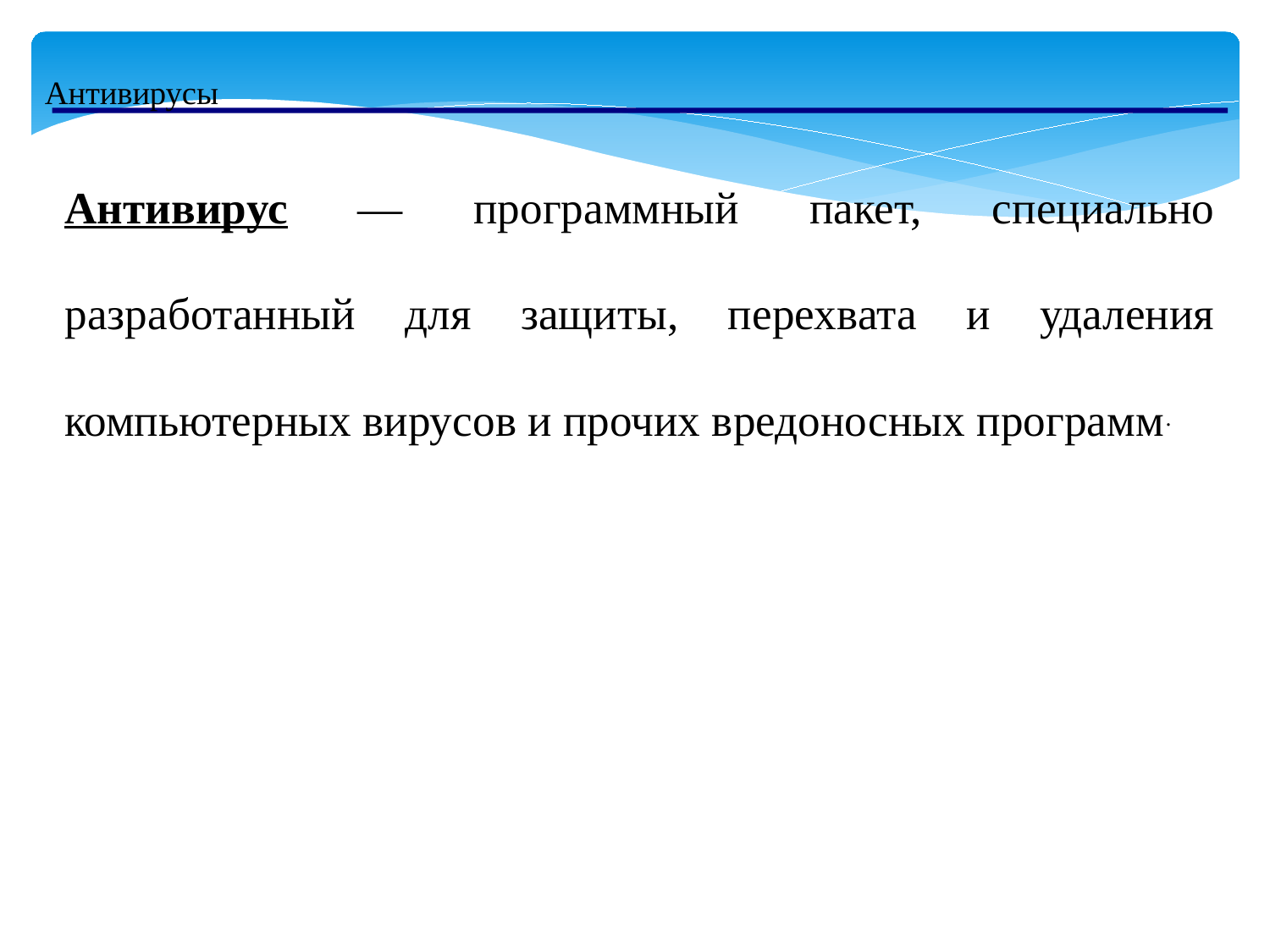

Антивирусы

Антивирус — программный пакет, специально разработанный для защиты, перехвата и удаления компьютерных вирусов и прочих вредоносных программ.